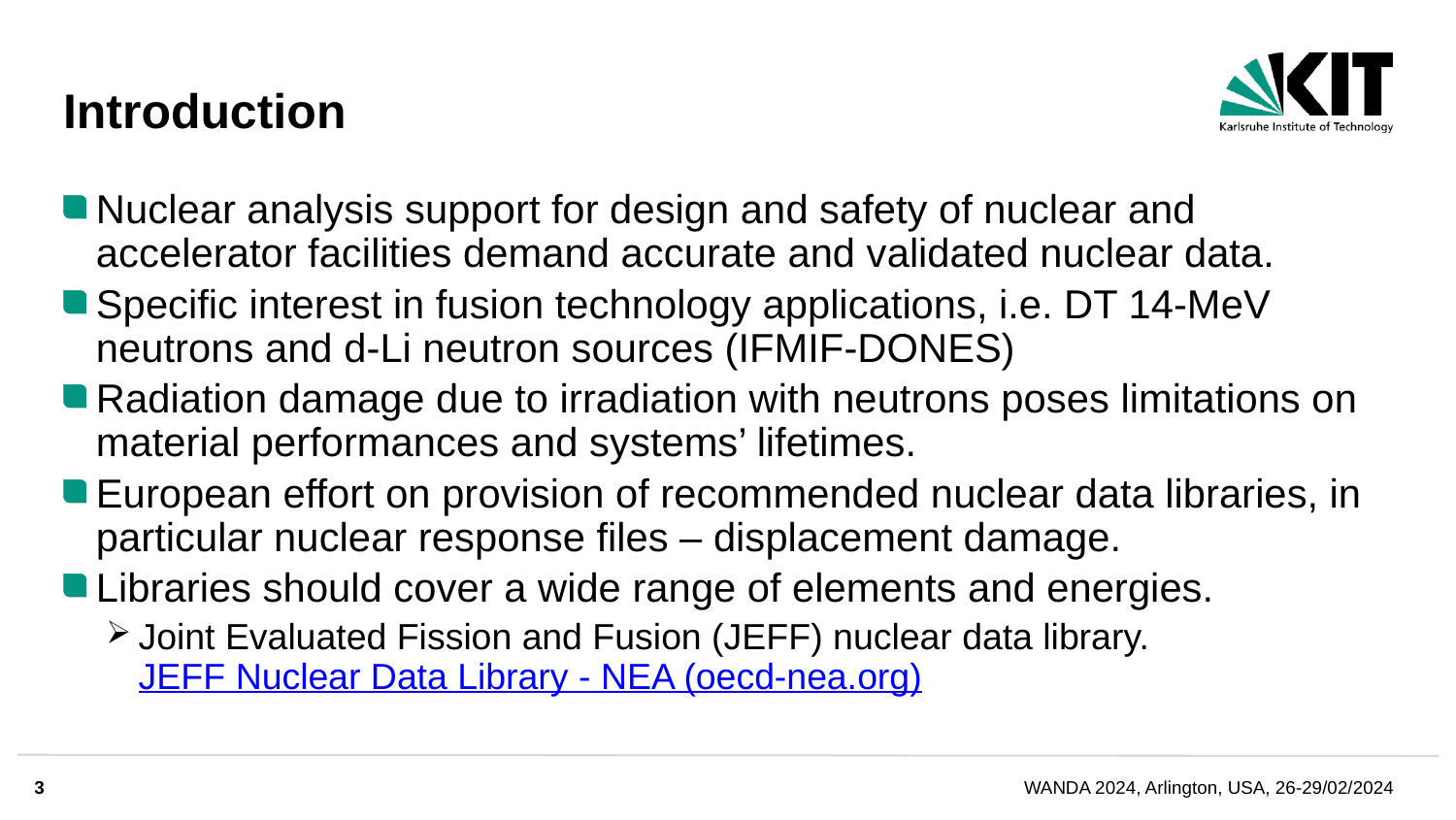

# Introduction
Nuclear analysis support for design and safety of nuclear and accelerator facilities demand accurate and validated nuclear data.
Specific interest in fusion technology applications, i.e. DT 14-MeV neutrons and d-Li neutron sources (IFMIF-DONES)
Radiation damage due to irradiation with neutrons poses limitations on material performances and systems’ lifetimes.
European effort on provision of recommended nuclear data libraries, in particular nuclear response files – displacement damage.
Libraries should cover a wide range of elements and energies.
Joint Evaluated Fission and Fusion (JEFF) nuclear data library.
JEFF Nuclear Data Library - NEA (oecd-nea.org)

3